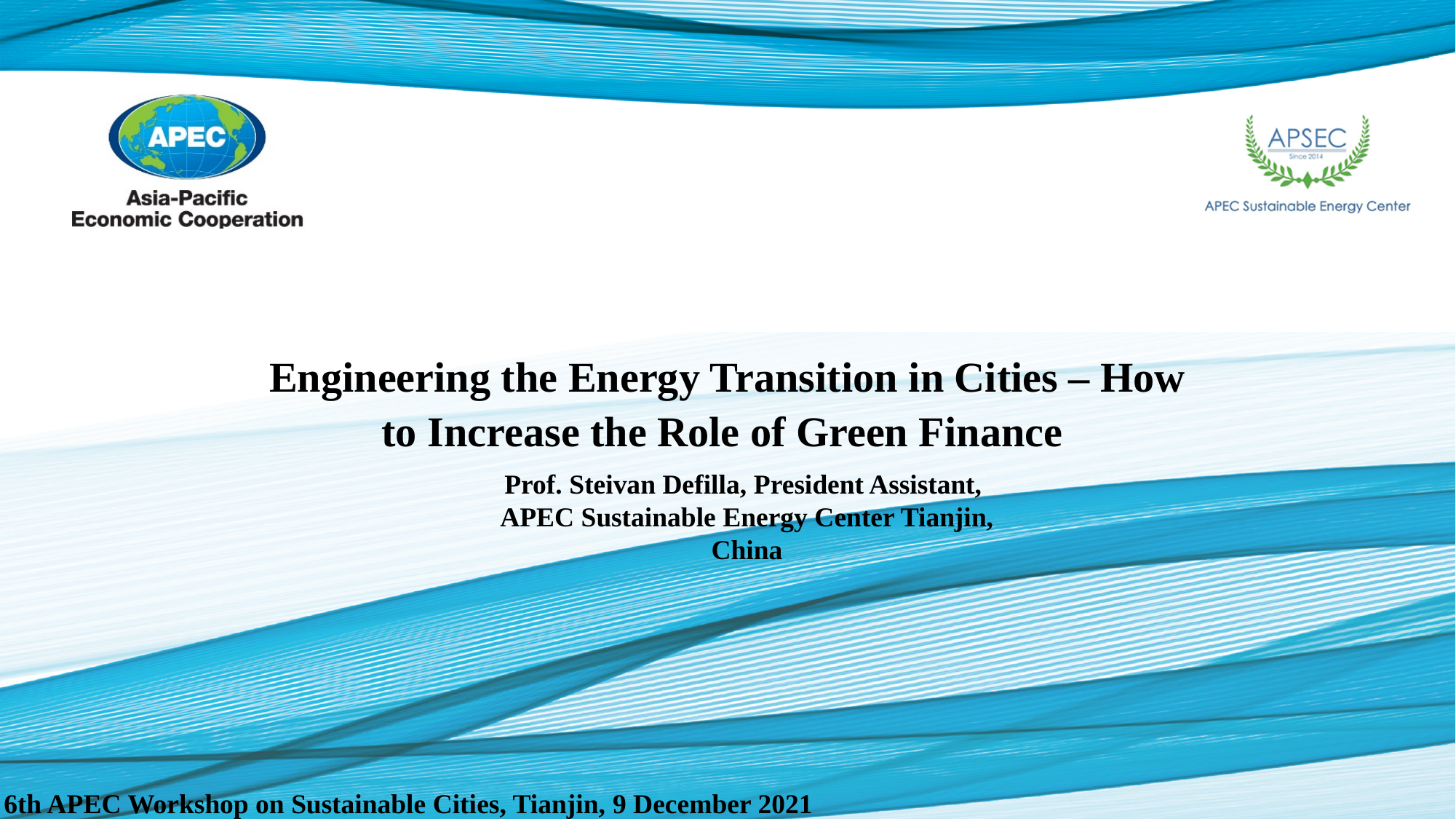

Engineering the Energy Transition in Cities – How to Increase the Role of Green Finance
Prof. Steivan Defilla, President Assistant,
APEC Sustainable Energy Center Tianjin, China
6th APEC Workshop on Sustainable Cities, Tianjin, 9 December 2021